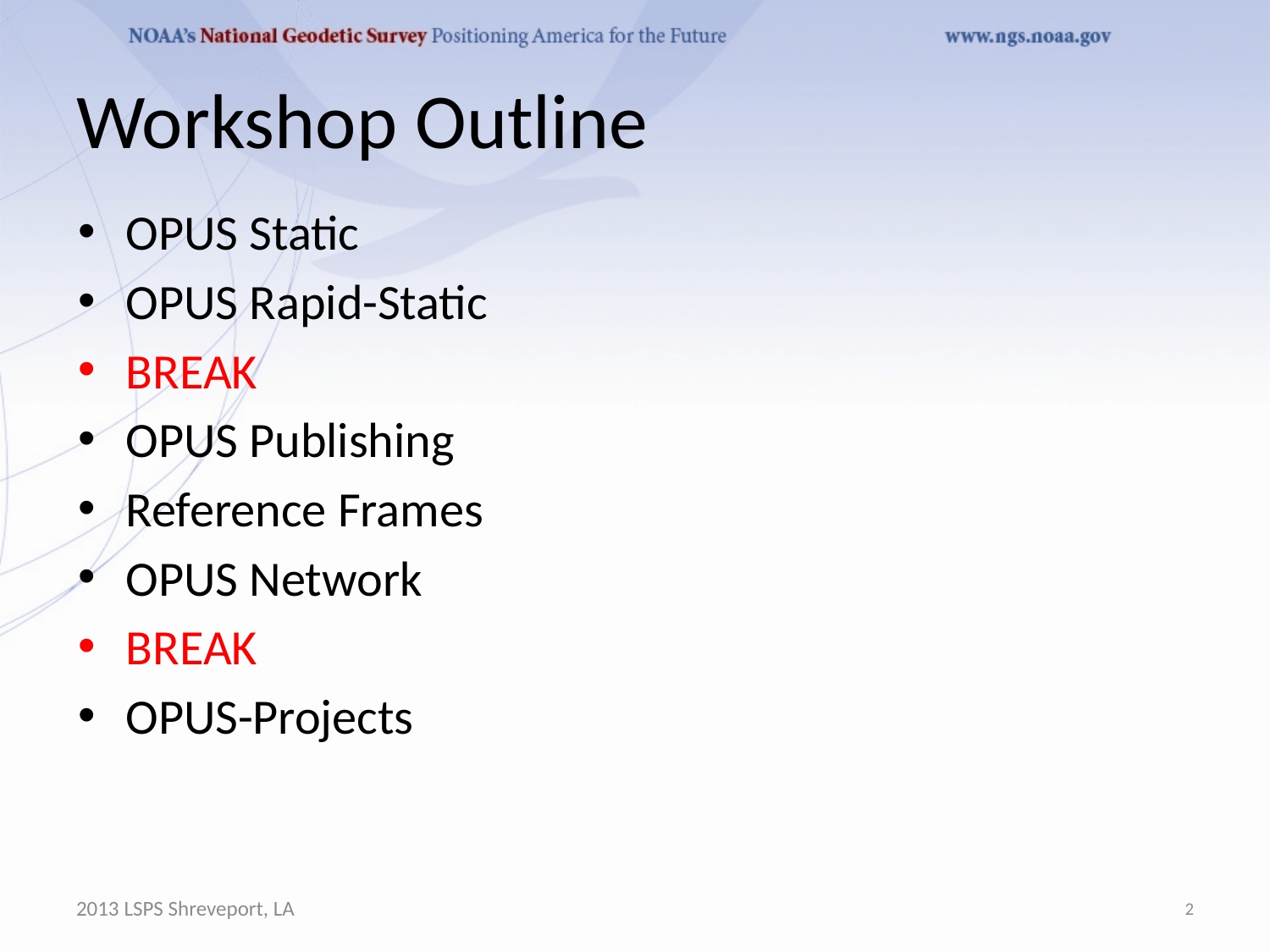

# Workshop Outline
OPUS Static
OPUS Rapid-Static
BREAK
OPUS Publishing
Reference Frames
OPUS Network
BREAK
OPUS-Projects

2013 LSPS Shreveport, LA
2